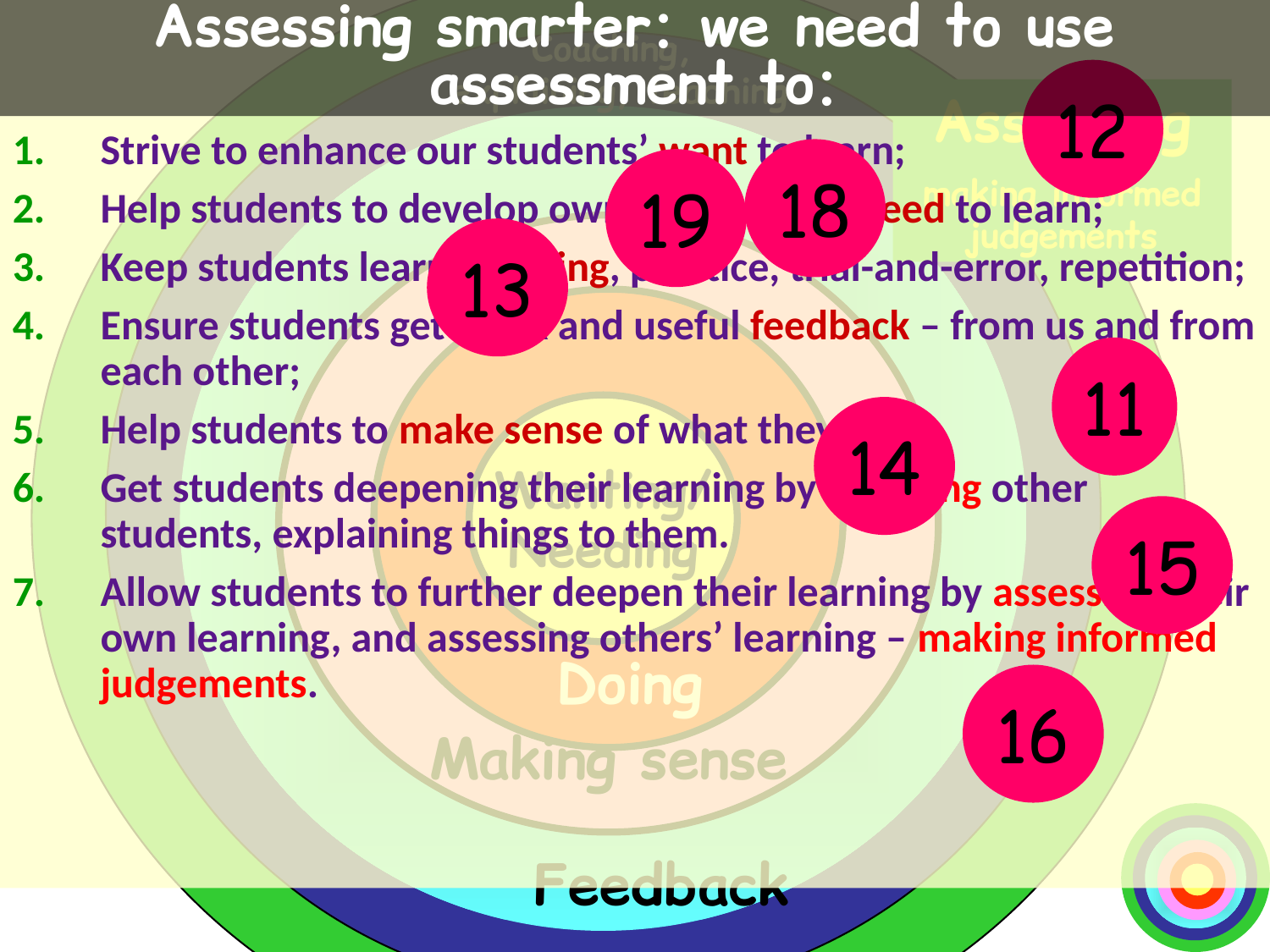

Ripples on a pond….

Strive to enhance our students’ want to learn;
Help students to develop ownership of the need to learn;
Keep students learn by doing, practice, trial-and-error, repetition;
Ensure students get quick and useful feedback – from us and from each other;
Help students to make sense of what they learn.
Get students deepening their learning by coaching other students, explaining things to them.
Allow students to further deepen their learning by assessing their own learning, and assessing others’ learning – making informed judgements.

Assessing smarter: we need to use assessment to:

Coaching,
explaining, teaching

12
Assessing
making informed judgements

18
19

13

11
Wanting/
Needing
14
15
Doing
Doing
16
Making sense

Feedback